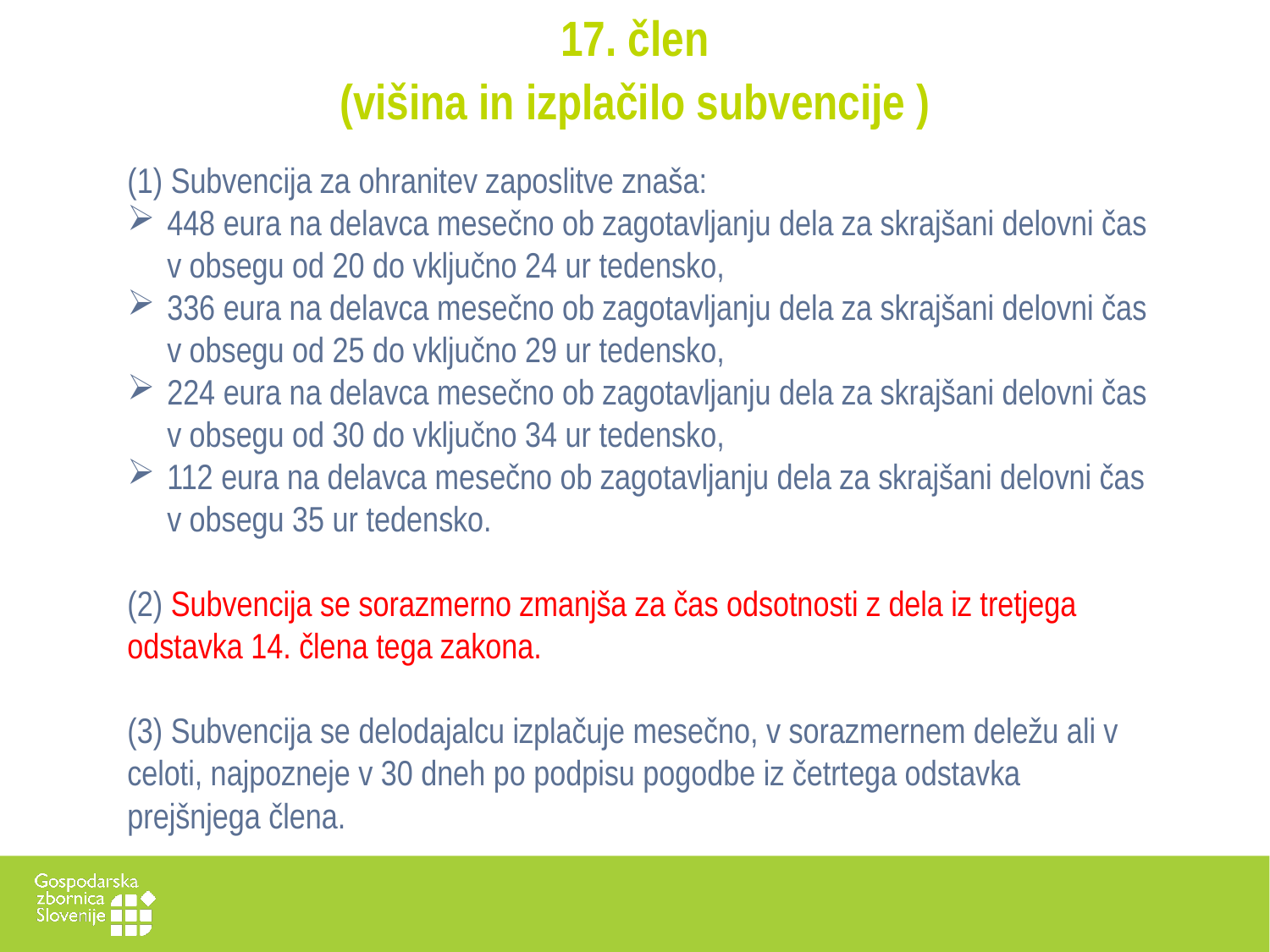

# 17. člen (višina in izplačilo subvencije )

(1) Subvencija za ohranitev zaposlitve znaša:
448 eura na delavca mesečno ob zagotavljanju dela za skrajšani delovni čas v obsegu od 20 do vključno 24 ur tedensko,
336 eura na delavca mesečno ob zagotavljanju dela za skrajšani delovni čas v obsegu od 25 do vključno 29 ur tedensko,
224 eura na delavca mesečno ob zagotavljanju dela za skrajšani delovni čas v obsegu od 30 do vključno 34 ur tedensko,
112 eura na delavca mesečno ob zagotavljanju dela za skrajšani delovni čas v obsegu 35 ur tedensko.

(2) Subvencija se sorazmerno zmanjša za čas odsotnosti z dela iz tretjega odstavka 14. člena tega zakona.

(3) Subvencija se delodajalcu izplačuje mesečno, v sorazmernem deležu ali v celoti, najpozneje v 30 dneh po podpisu pogodbe iz četrtega odstavka prejšnjega člena.